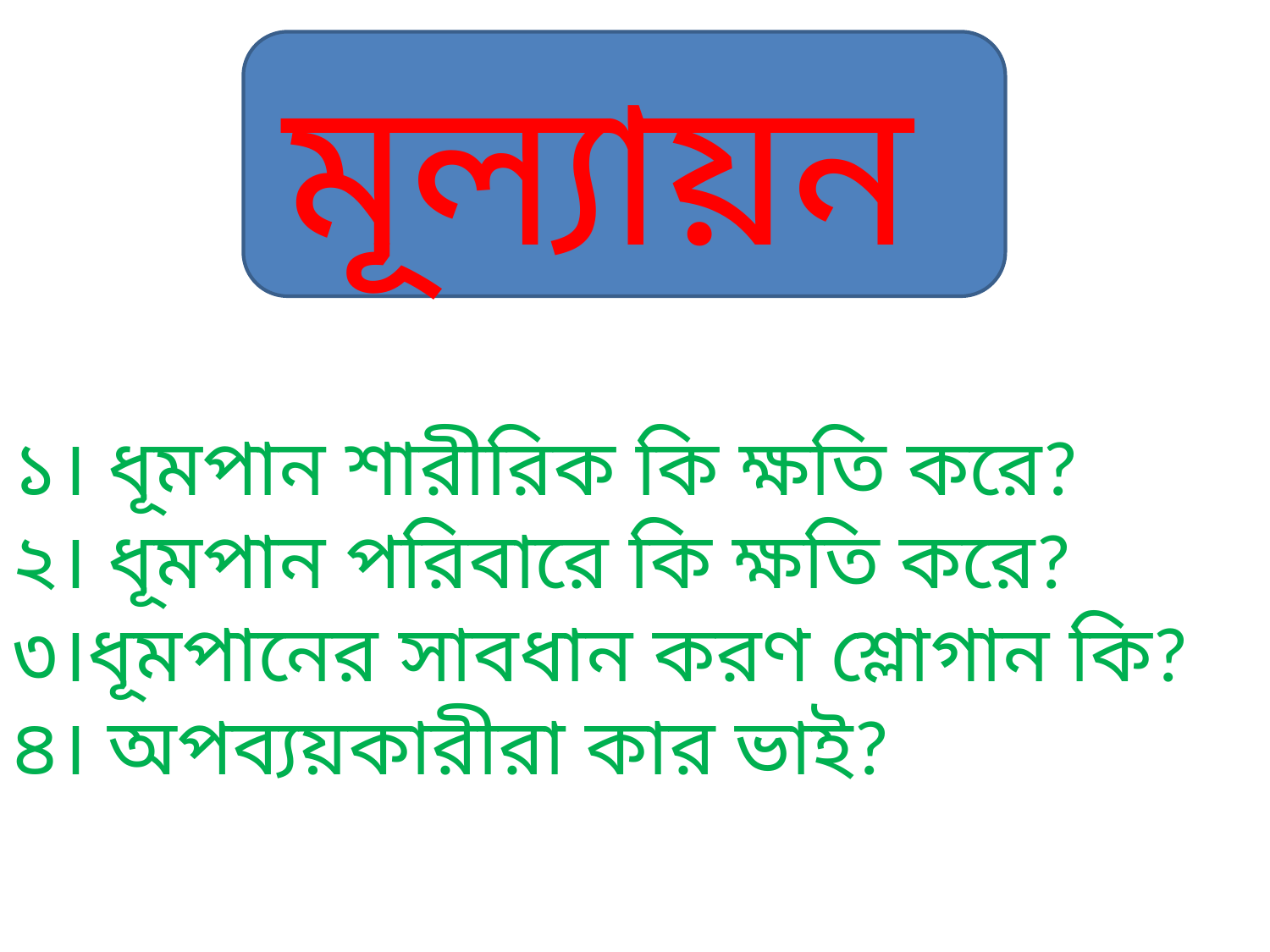

মূল্যায়ন
১। ধূমপান শারীরিক কি ক্ষতি করে?
২। ধূমপান পরিবারে কি ক্ষতি করে?
৩।ধূমপানের সাবধান করণ শ্লোগান কি?
৪। অপব্যয়কারীরা কার ভাই?